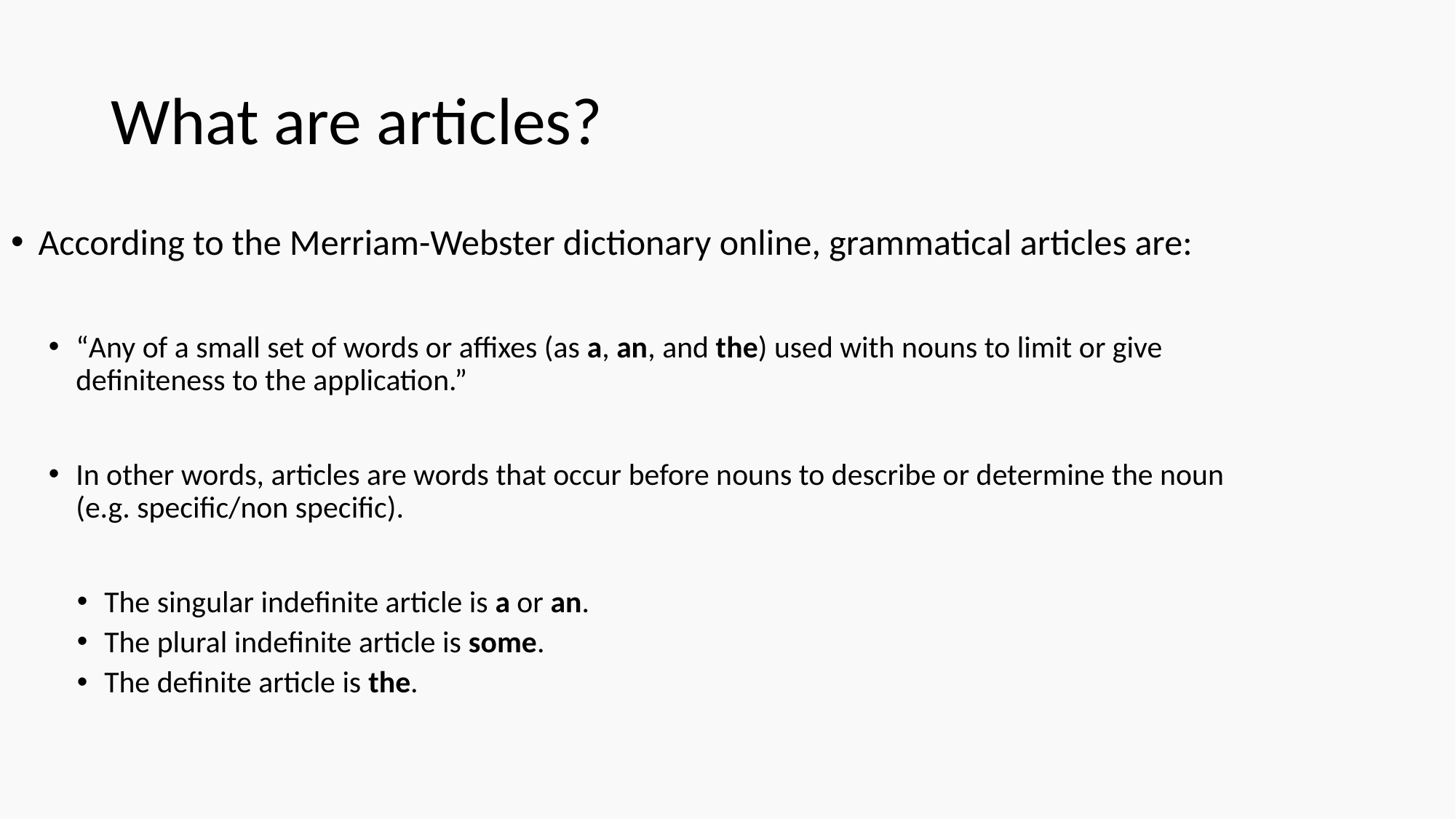

# What are articles?
According to the Merriam-Webster dictionary online, grammatical articles are:

“Any of a small set of words or affixes (as a, an, and the) used with nouns to limit or give definiteness to the application.”

In other words, articles are words that occur before nouns to describe or determine the noun (e.g. specific/non specific).

The singular indefinite article is a or an.
The plural indefinite article is some.
The definite article is the.